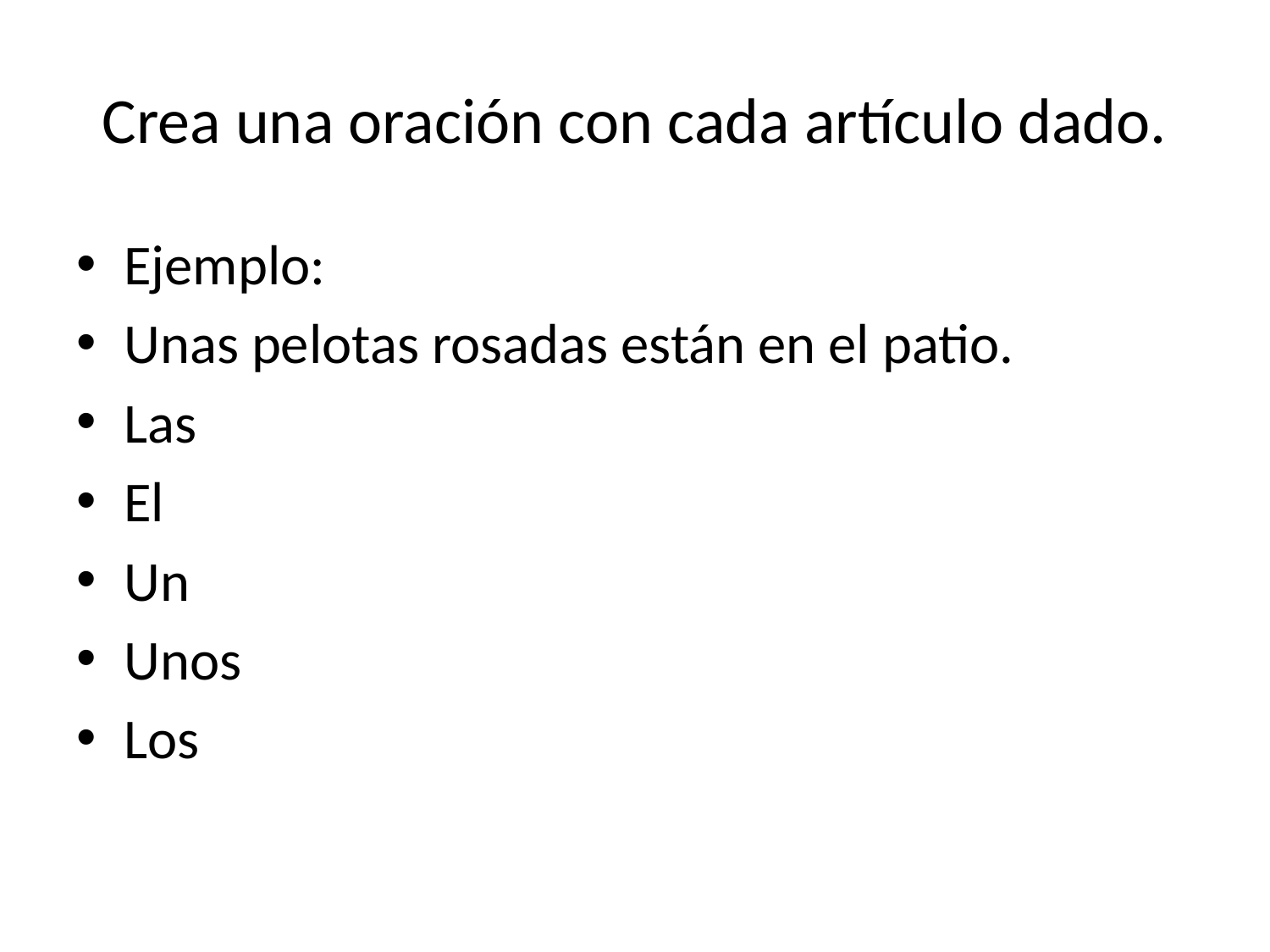

# Crea una oración con cada artículo dado.
Ejemplo:
Unas pelotas rosadas están en el patio.
Las
El
Un
Unos
Los